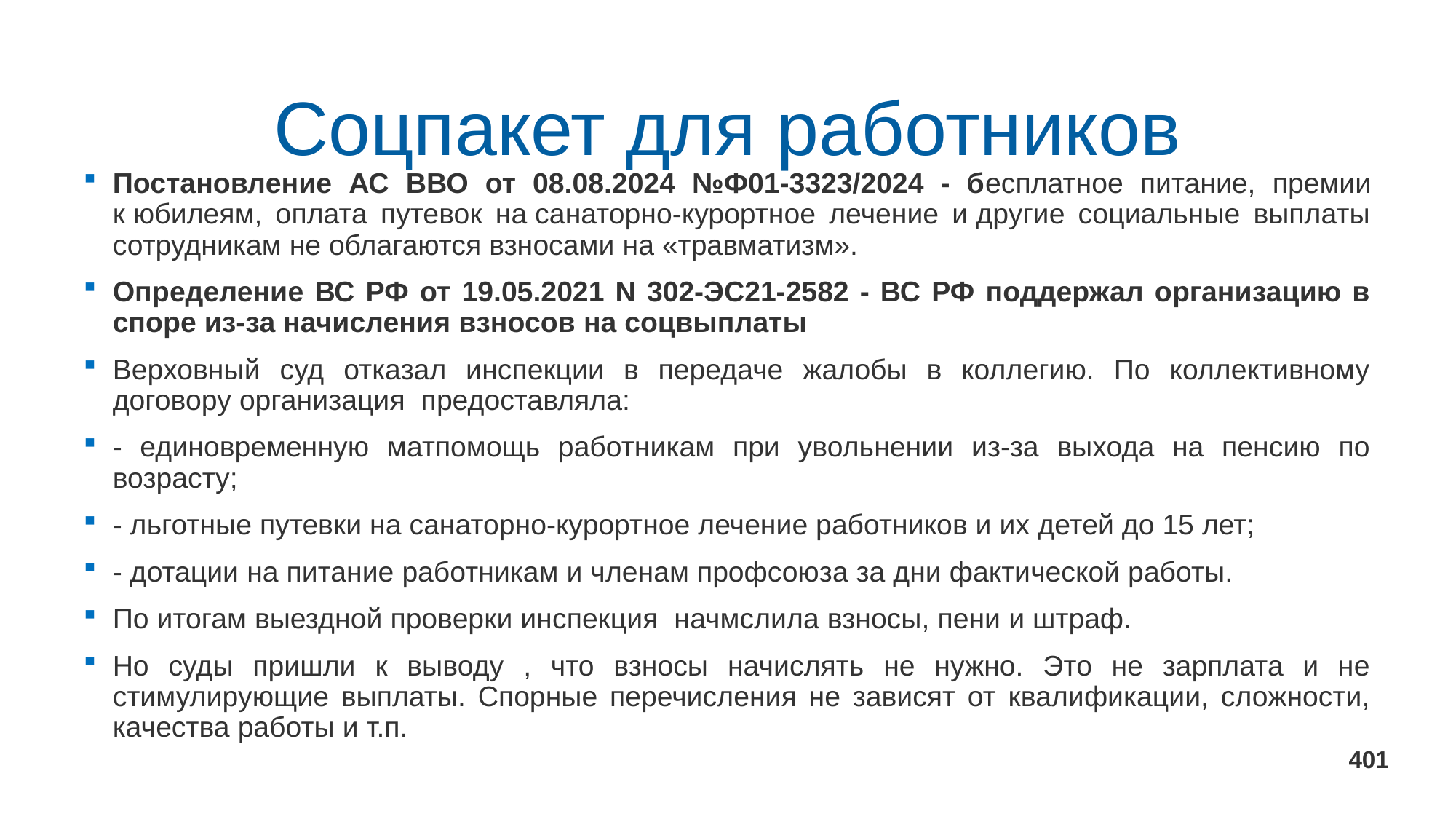

# Соцпакет для работников
Постановление АС ВВО от 08.08.2024 №Ф01-3323/2024 - бесплатное питание, премии к юбилеям, оплата путевок на санаторно-курортное лечение и другие социальные выплаты сотрудникам не облагаются взносами на «травматизм».
Определение ВС РФ от 19.05.2021 N 302-ЭС21-2582 - ВС РФ поддержал организацию в споре из-за начисления взносов на соцвыплаты
Верховный суд отказал инспекции в передаче жалобы в коллегию. По коллективному договору организация  предоставляла:
- единовременную матпомощь работникам при увольнении из-за выхода на пенсию по возрасту;
- льготные путевки на санаторно-курортное лечение работников и их детей до 15 лет;
- дотации на питание работникам и членам профсоюза за дни фактической работы.
По итогам выездной проверки инспекция  начмслила взносы, пени и штраф.
Но суды пришли к выводу , что взносы начислять не нужно. Это не зарплата и не стимулирующие выплаты. Спорные перечисления не зависят от квалификации, сложности, качества работы и т.п.